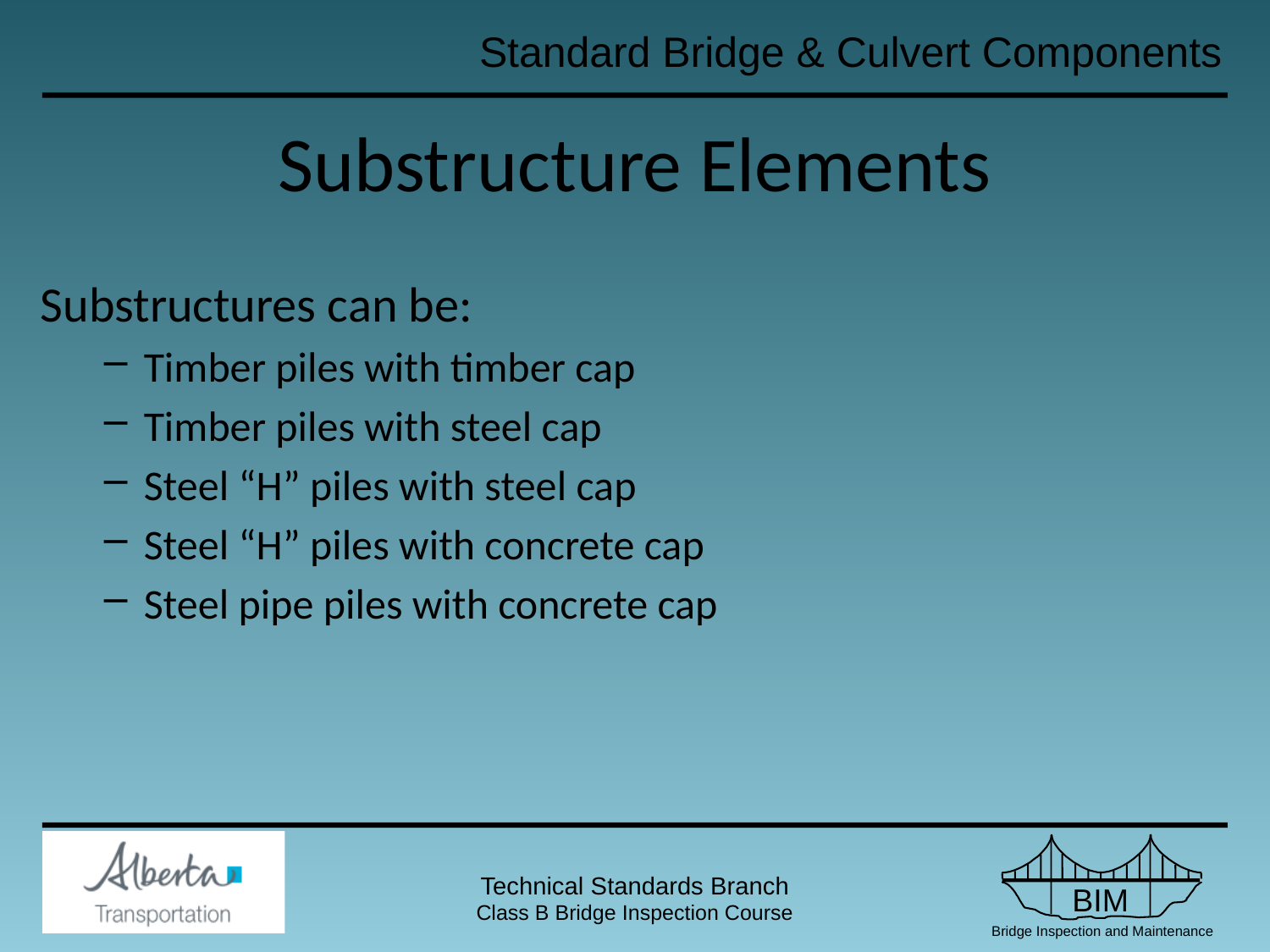

# Substructure Elements
Substructures can be:
Timber piles with timber cap
Timber piles with steel cap
Steel “H” piles with steel cap
Steel “H” piles with concrete cap
Steel pipe piles with concrete cap